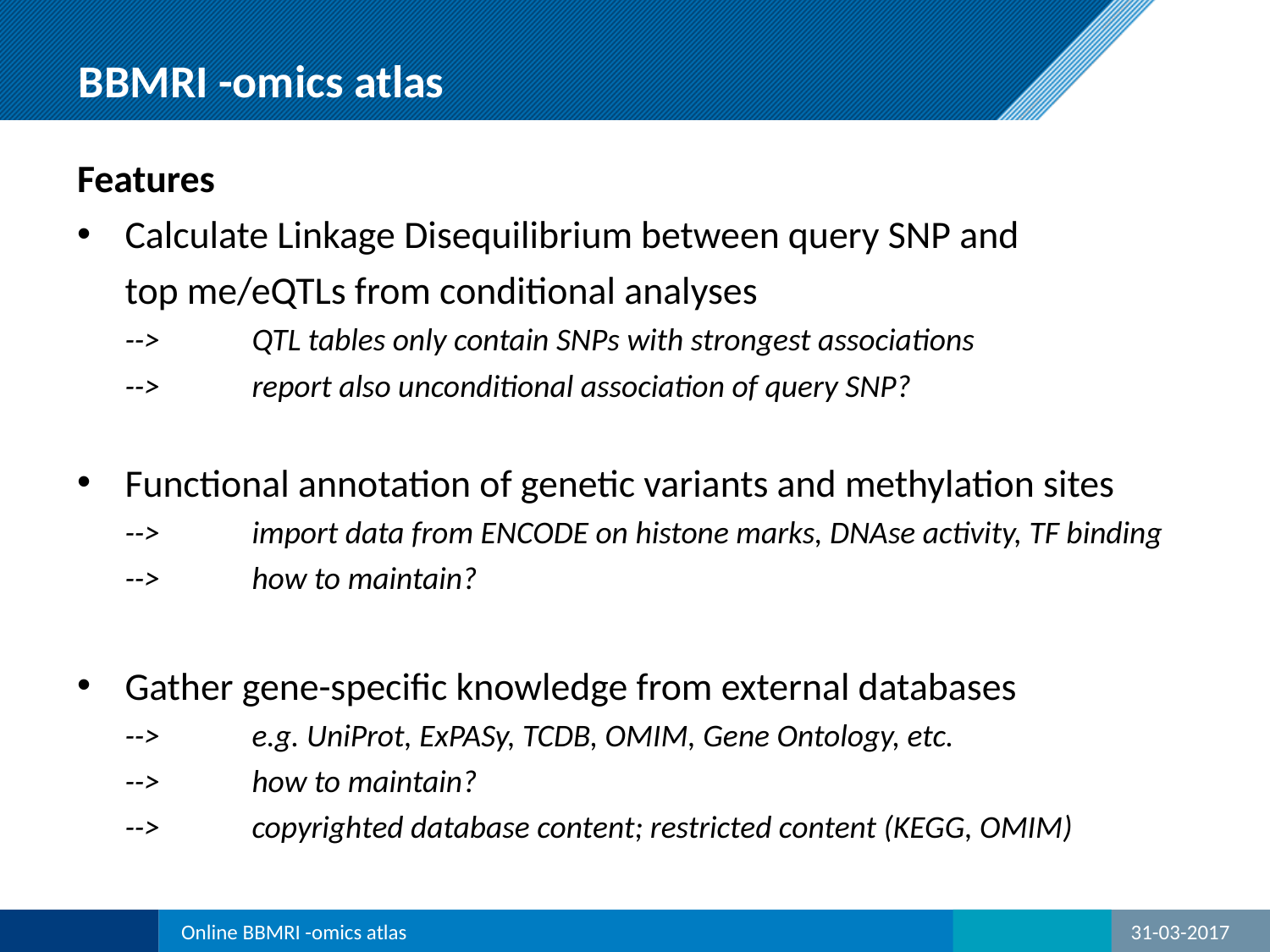

# BBMRI -omics atlas
Features
Calculate Linkage Disequilibrium between query SNP and
top me/eQTLs from conditional analyses
-->	QTL tables only contain SNPs with strongest associations
-->	report also unconditional association of query SNP?
Functional annotation of genetic variants and methylation sites
-->	import data from ENCODE on histone marks, DNAse activity, TF binding
-->	how to maintain?
Gather gene-specific knowledge from external databases
-->	e.g. UniProt, ExPASy, TCDB, OMIM, Gene Ontology, etc.
-->	how to maintain?
-->	copyrighted database content; restricted content (KEGG, OMIM)
Online BBMRI -omics atlas
31-03-2017